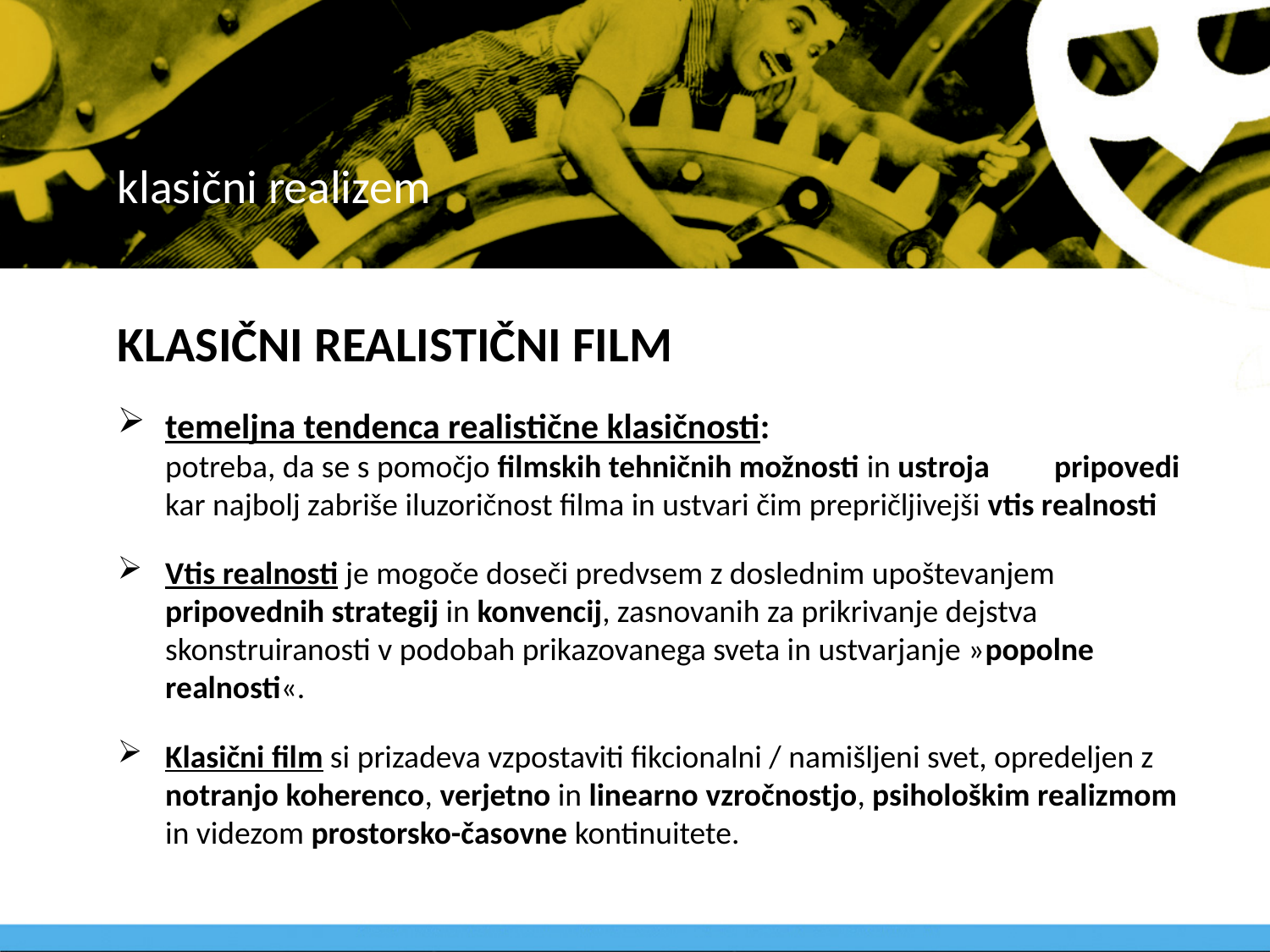

# klasični realizem
KLASIČNI REALISTIČNI FILM

temeljna tendenca realistične klasičnosti:
potreba, da se s pomočjo filmskih tehničnih možnosti in ustroja 	pripovedi kar najbolj zabriše iluzoričnost filma in ustvari čim prepričljivejši vtis realnosti

Vtis realnosti je mogoče doseči predvsem z doslednim upoštevanjem    pripovednih strategij in konvencij, zasnovanih za prikrivanje dejstva skonstruiranosti v podobah prikazovanega sveta in ustvarjanje »popolne realnosti«.

Klasični film si prizadeva vzpostaviti fikcionalni / namišljeni svet, opredeljen z notranjo koherenco, verjetno in linearno vzročnostjo, psihološkim realizmom in videzom prostorsko-časovne kontinuitete.